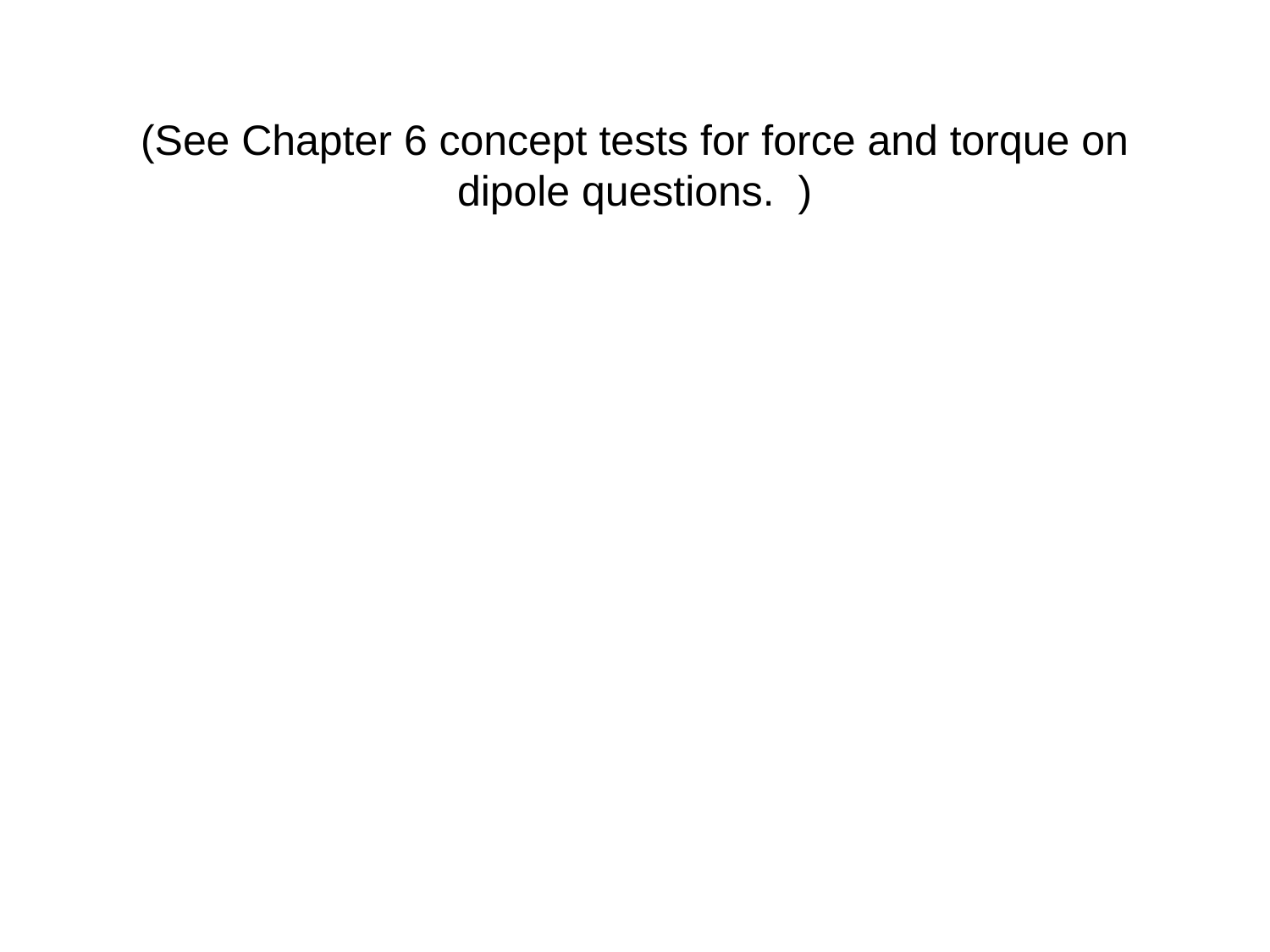

(See Chapter 6 concept tests for force and torque on dipole questions.  )